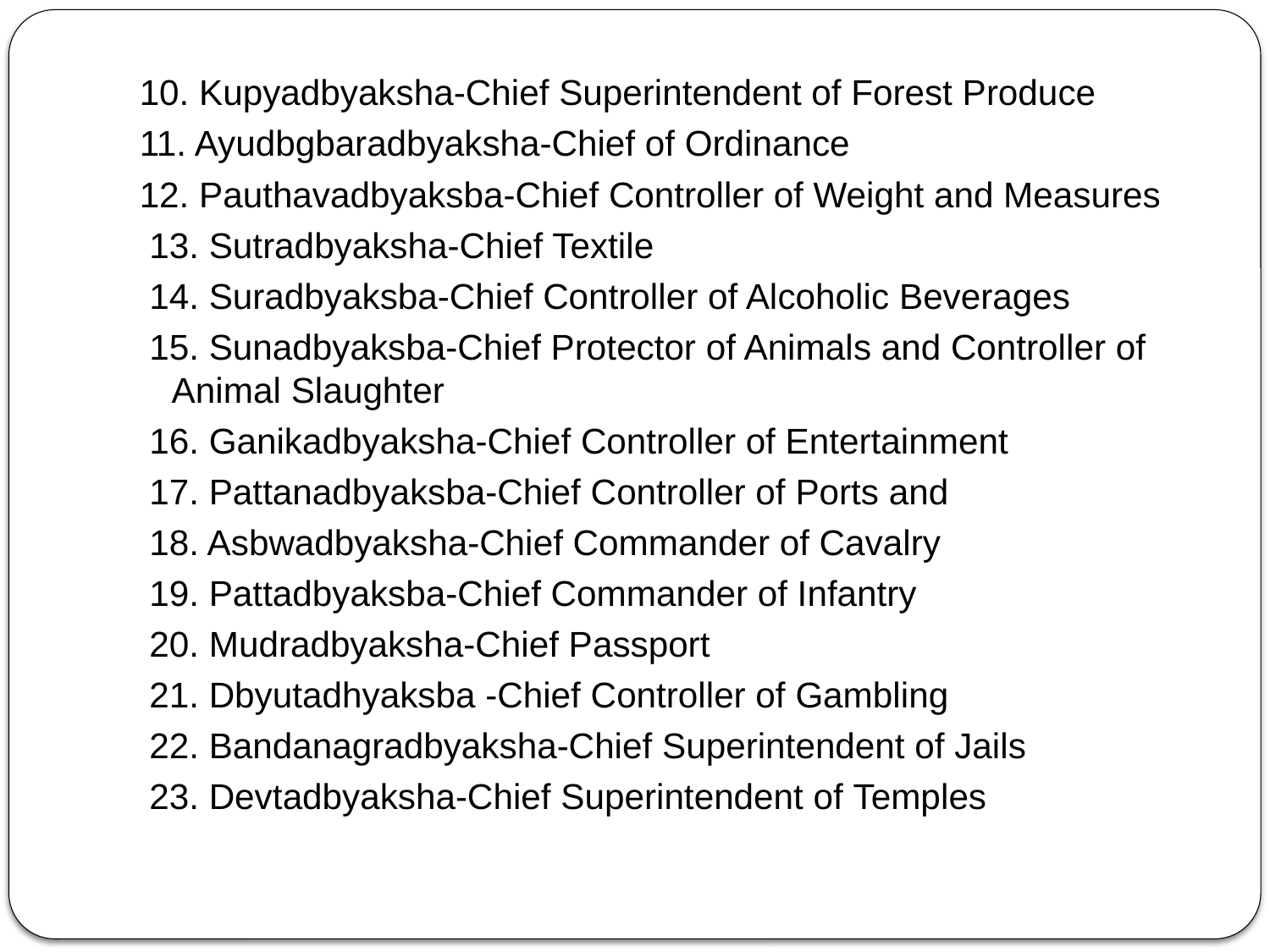

#
10. Kupyadbyaksha-Chief Superintendent of Forest Produce
11. Ayudbgbaradbyaksha-Chief of Ordinance
12. Pauthavadbyaksba-Chief Controller of Weight and Measures
 13. Sutradbyaksha-Chief Textile
 14. Suradbyaksba-Chief Controller of Alcoholic Beverages
 15. Sunadbyaksba-Chief Protector of Animals and Controller of Animal Slaughter
 16. Ganikadbyaksha-Chief Controller of Entertainment
 17. Pattanadbyaksba-Chief Controller of Ports and
 18. Asbwadbyaksha-Chief Commander of Cavalry
 19. Pattadbyaksba-Chief Commander of Infantry
 20. Mudradbyaksha-Chief Passport
 21. Dbyutadhyaksba -Chief Controller of Gambling
 22. Bandanagradbyaksha-Chief Superintendent of Jails
 23. Devtadbyaksha-Chief Superintendent of Temples